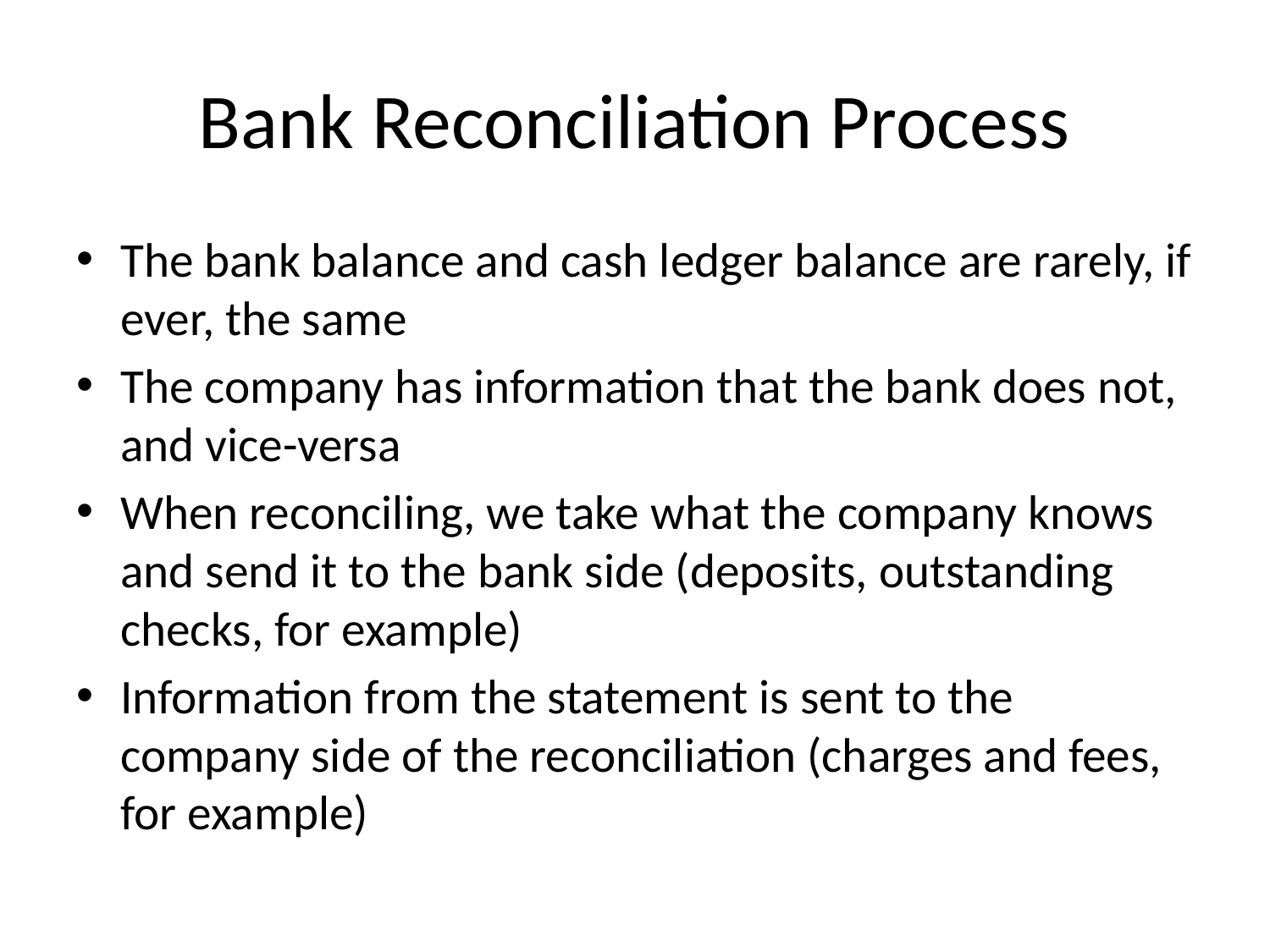

# Bank Reconciliation Process
The bank balance and cash ledger balance are rarely, if ever, the same
The company has information that the bank does not, and vice-versa
When reconciling, we take what the company knows and send it to the bank side (deposits, outstanding checks, for example)
Information from the statement is sent to the company side of the reconciliation (charges and fees, for example)